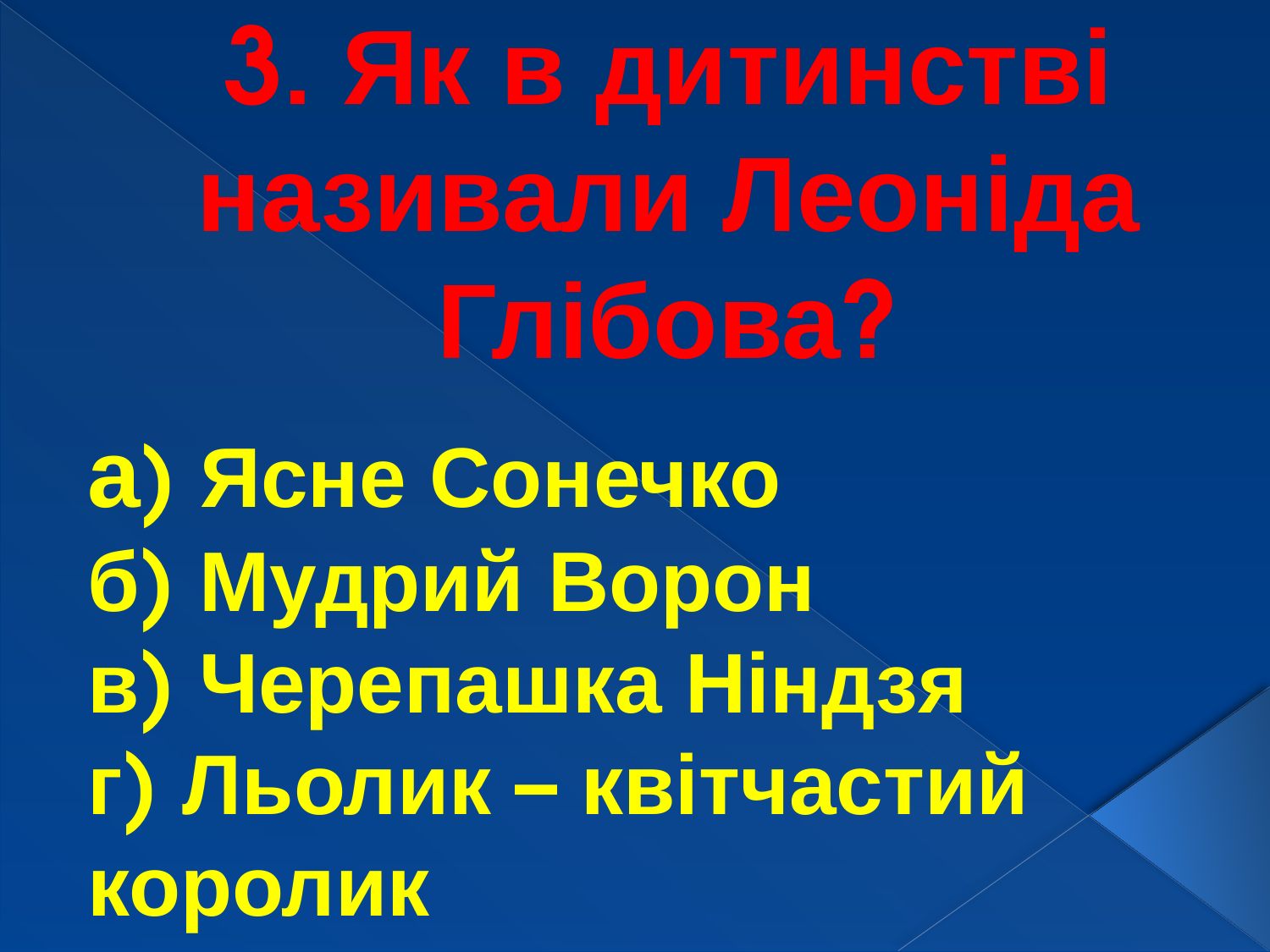

# 3. Як в дитинстві називали Леоніда Глібова?
а) Ясне Сонечко
б) Мудрий Ворон
в) Черепашка Ніндзя
г) Льолик – квітчастий королик